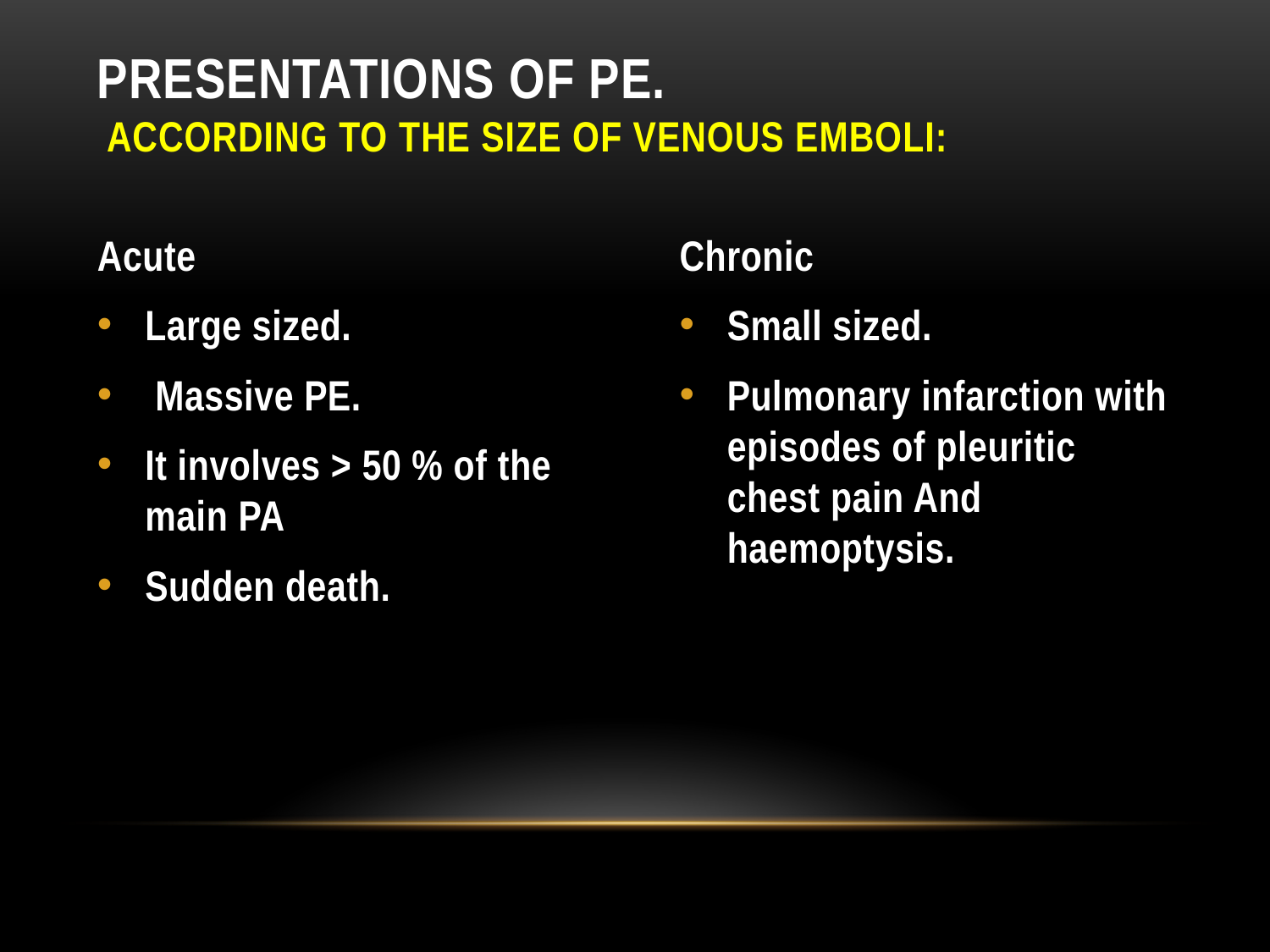

# Presentations of PE. According to the size of venous emboli:
Acute
Large sized.
 Massive PE.
It involves > 50 % of the main PA
Sudden death.
Chronic
Small sized.
Pulmonary infarction with episodes of pleuritic  chest pain And haemoptysis.